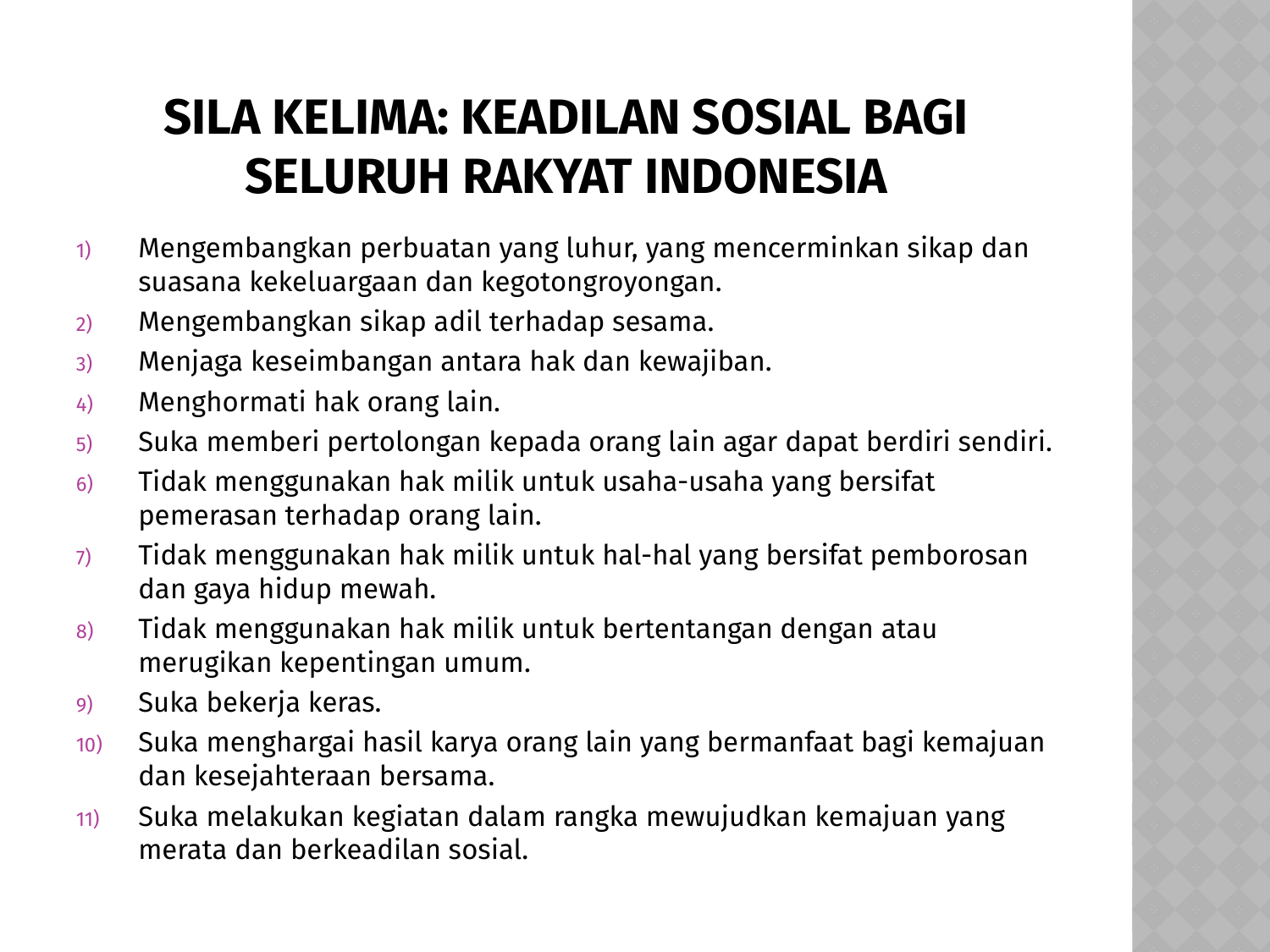

# Sila kelima: Keadilan sosial bagi seluruh rakyat Indonesia
Mengembangkan perbuatan yang luhur, yang mencerminkan sikap dan suasana kekeluargaan dan kegotongroyongan.
Mengembangkan sikap adil terhadap sesama.
Menjaga keseimbangan antara hak dan kewajiban.
Menghormati hak orang lain.
Suka memberi pertolongan kepada orang lain agar dapat berdiri sendiri.
Tidak menggunakan hak milik untuk usaha-usaha yang bersifat pemerasan terhadap orang lain.
Tidak menggunakan hak milik untuk hal-hal yang bersifat pemborosan dan gaya hidup mewah.
Tidak menggunakan hak milik untuk bertentangan dengan atau merugikan kepentingan umum.
Suka bekerja keras.
Suka menghargai hasil karya orang lain yang bermanfaat bagi kemajuan dan kesejahteraan bersama.
Suka melakukan kegiatan dalam rangka mewujudkan kemajuan yang merata dan berkeadilan sosial.